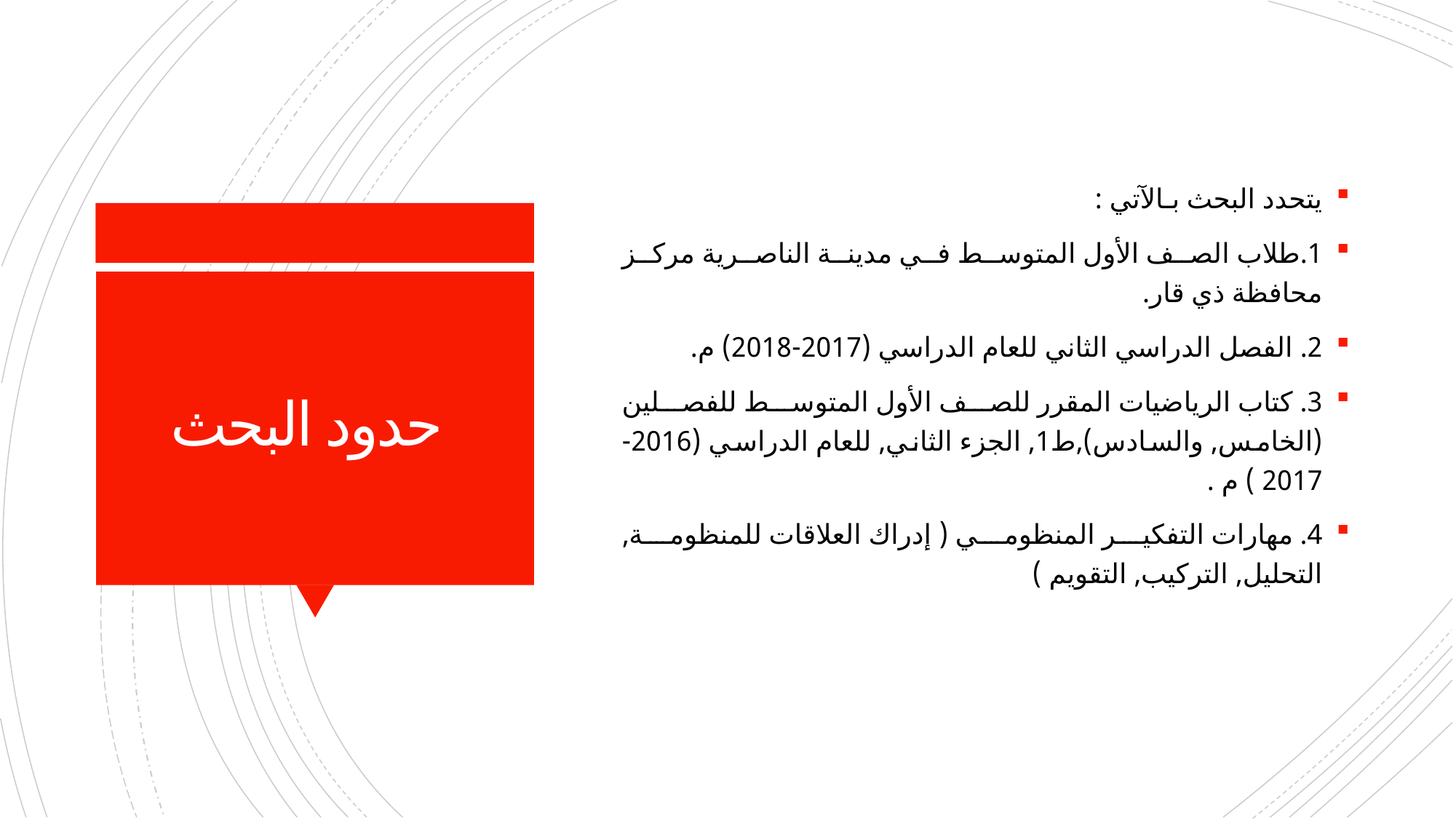

يتحدد البحث بـالآتي :
1.	طلاب الصف الأول المتوسط في مدينة الناصرية مركز محافظة ذي قار.
2.	 الفصل الدراسي الثاني للعام الدراسي (2017-2018) م.
3. كتاب الرياضيات المقرر للصف الأول المتوسط للفصلين (الخامس, والسادس),ط1, الجزء الثاني, للعام الدراسي (2016-2017 ) م .
4. مهارات التفكير المنظومي ( إدراك العلاقات للمنظومة, التحليل, التركيب, التقويم )

# حدود البحث